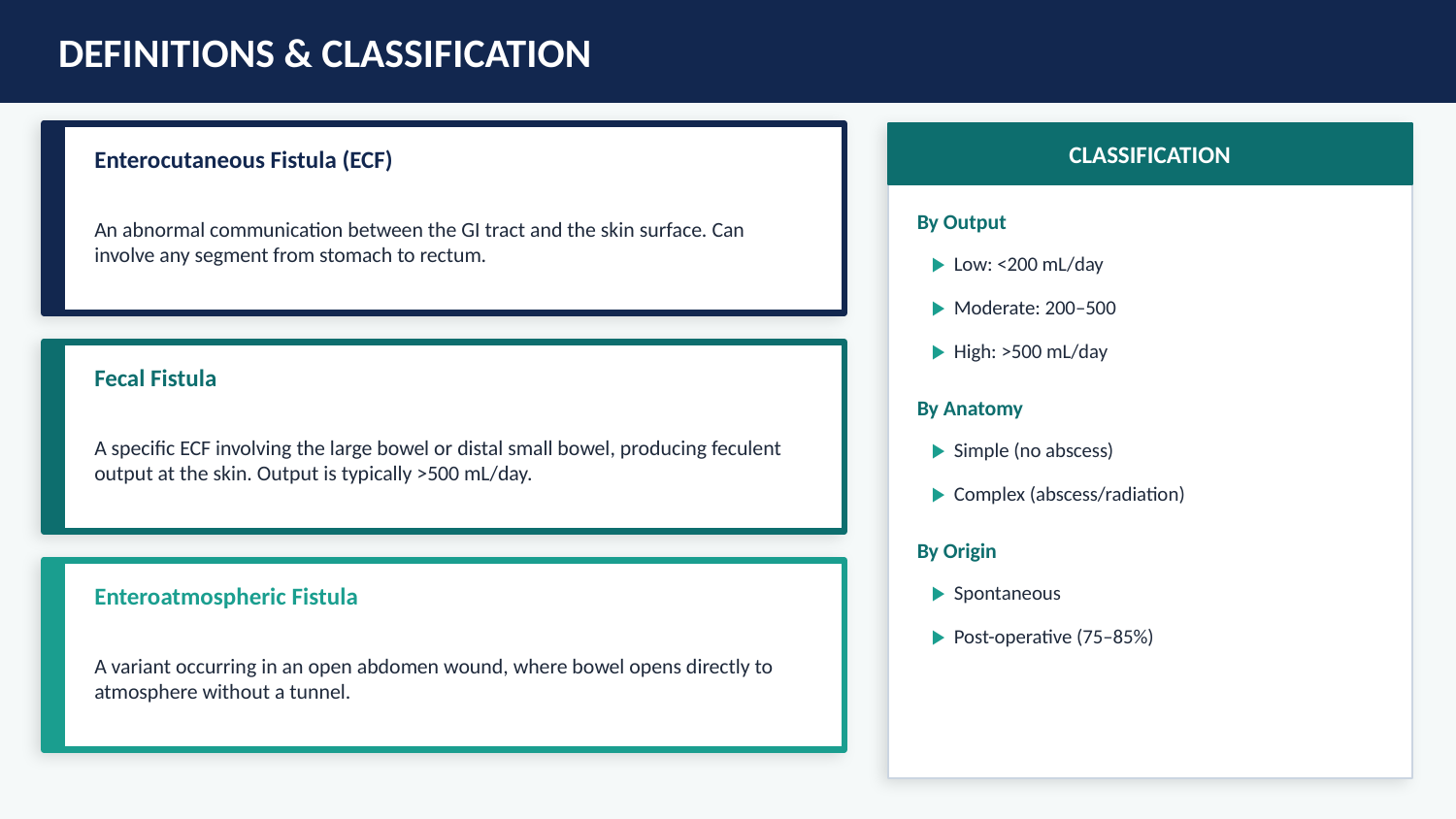

DEFINITIONS & CLASSIFICATION

CLASSIFICATION
Enterocutaneous Fistula (ECF)
An abnormal communication between the GI tract and the skin surface. Can involve any segment from stomach to rectum.
By Output
▶  Low: <200 mL/day
▶  Moderate: 200–500
▶  High: >500 mL/day

Fecal Fistula
By Anatomy
A specific ECF involving the large bowel or distal small bowel, producing feculent output at the skin. Output is typically >500 mL/day.
▶  Simple (no abscess)
▶  Complex (abscess/radiation)
By Origin

▶  Spontaneous
Enteroatmospheric Fistula
▶  Post-operative (75–85%)
A variant occurring in an open abdomen wound, where bowel opens directly to atmosphere without a tunnel.